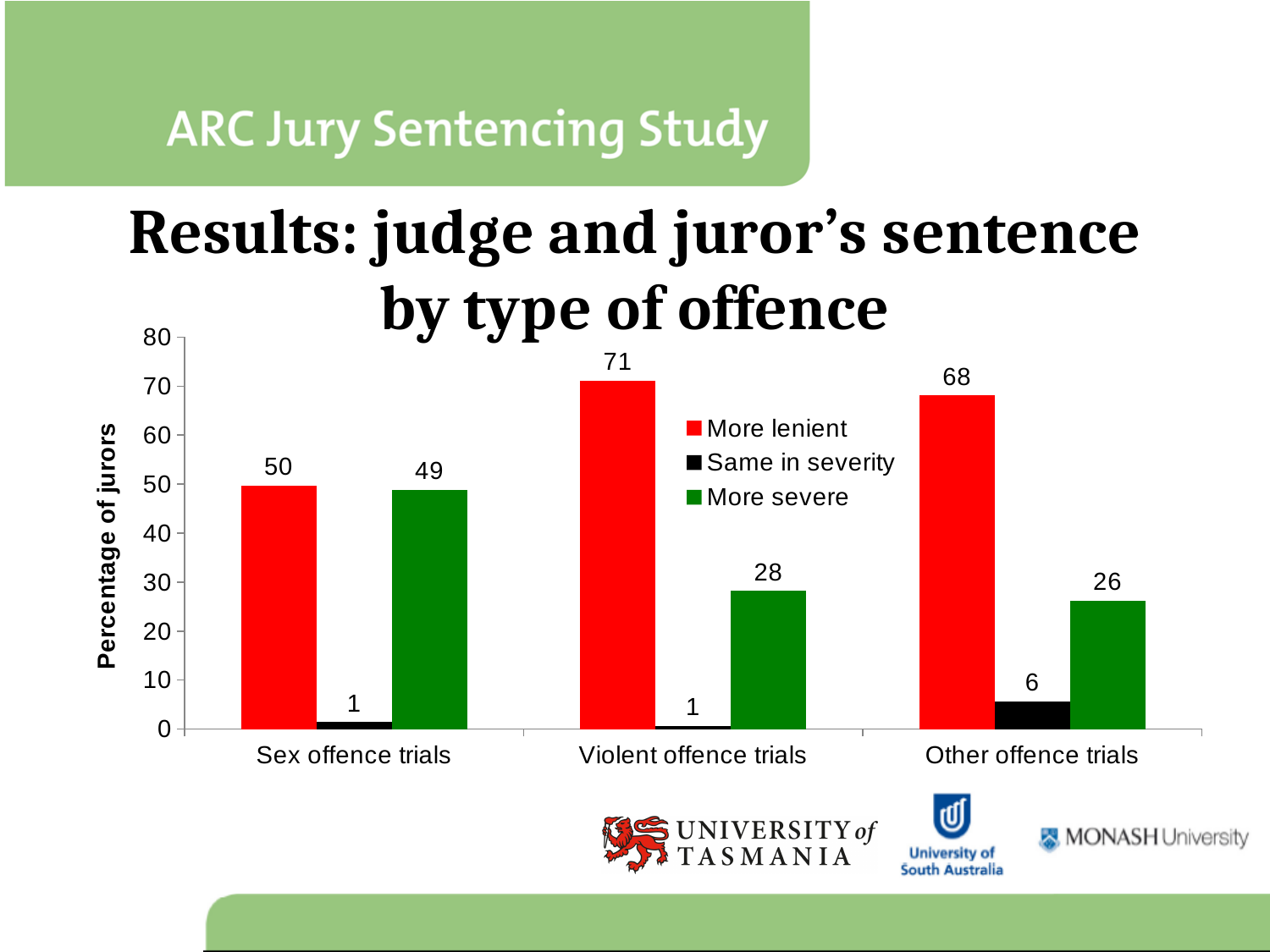

# Results: judge and juror’s sentence by type of offence

### Chart

| Category | More lenient | Same in severity | More severe |
|---|---|---|---|
| Sex offence trials | 49.7 | 1.4 | 48.9 |
| Violent offence trials | 71.1 | 0.7 | 28.2 |
| Other offence trials | 68.1 | 5.7 | 26.2 |